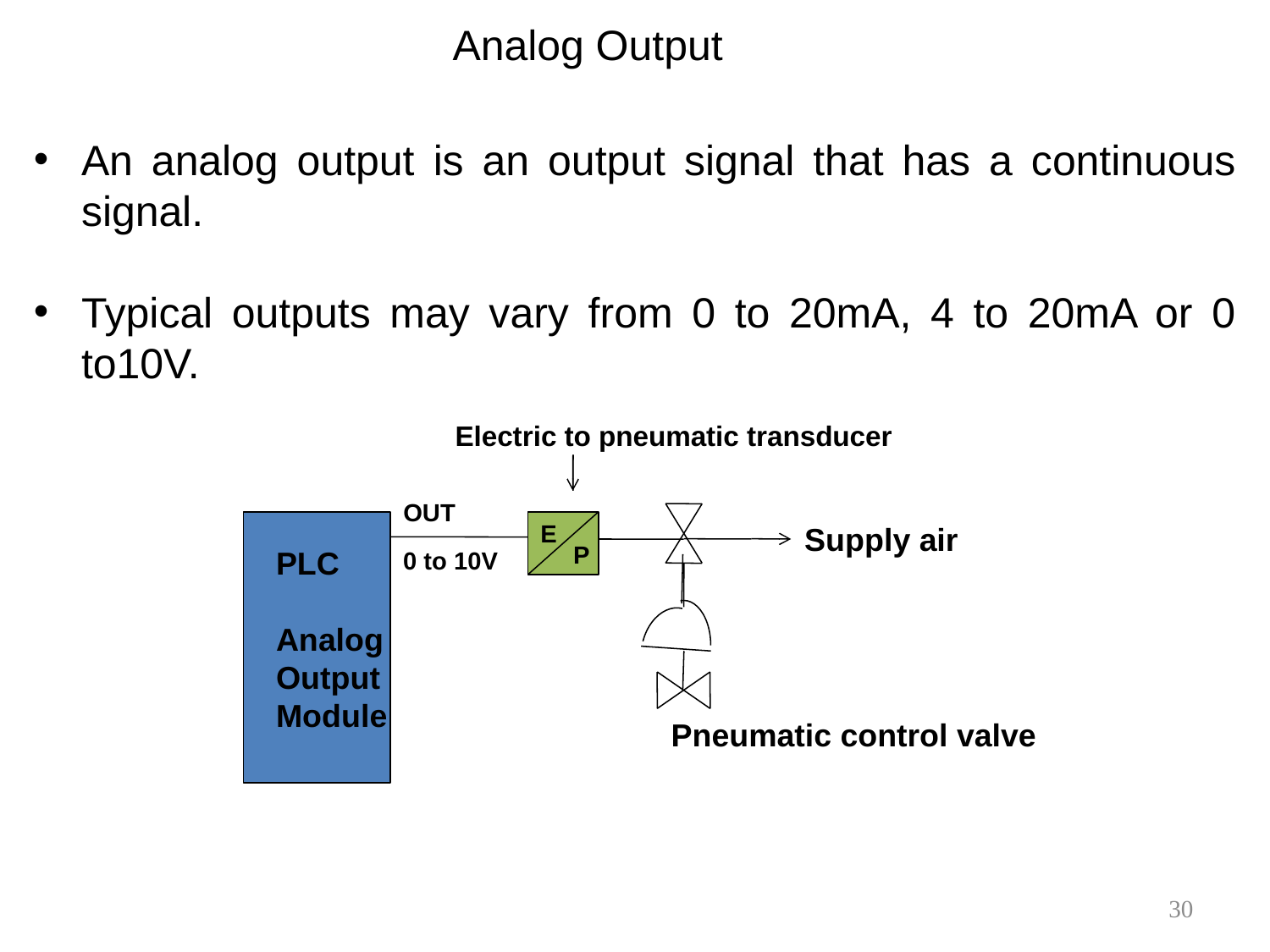

Analog Output
An analog output is an output signal that has a continuous signal.

Typical outputs may vary from 0 to 20mA, 4 to 20mA or 0 to10V.
Electric to pneumatic transducer
OUT

E
Supply air
P
PLC

Analog
Output
Module
0 to 10V

Pneumatic control valve
30